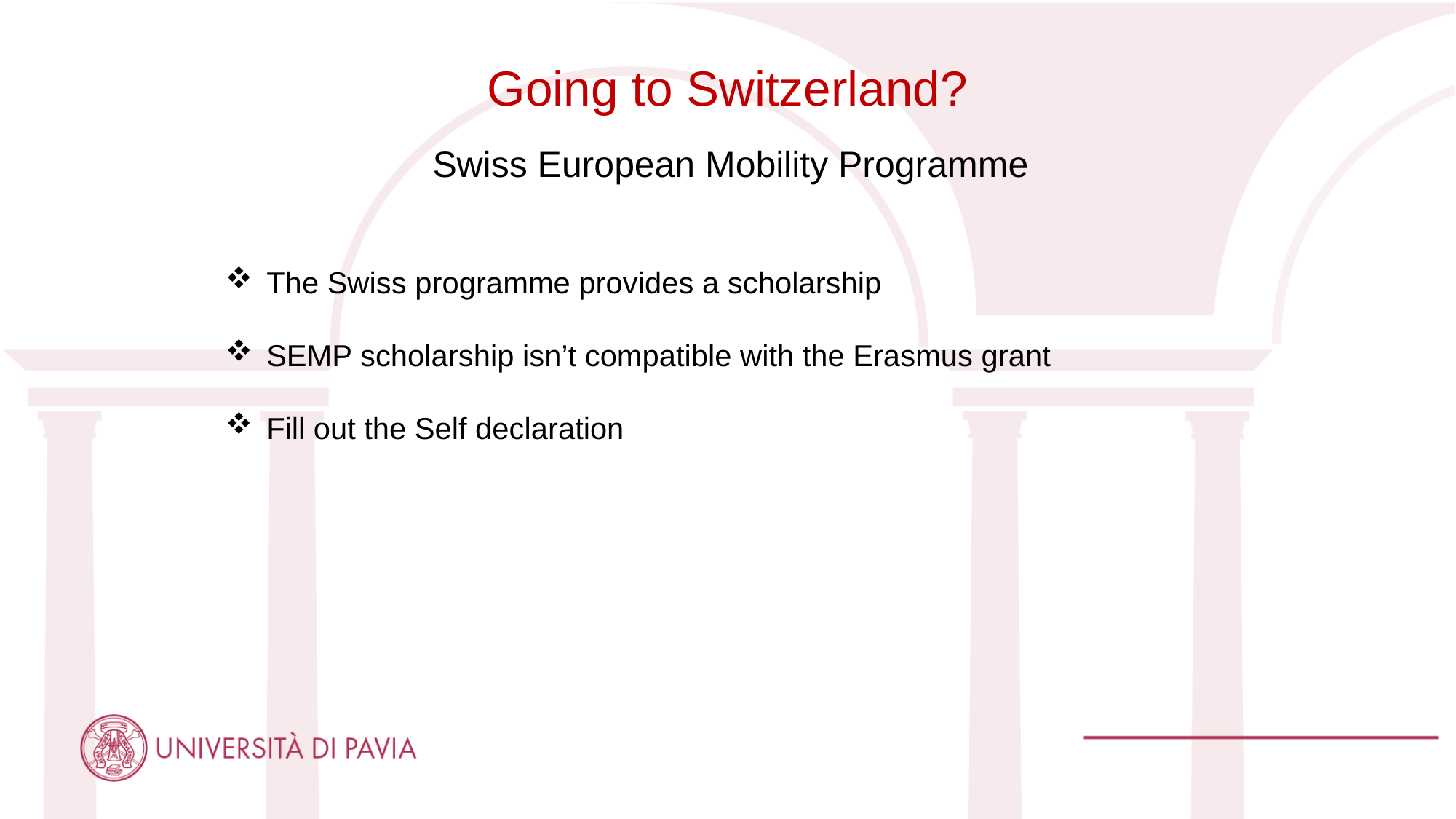

# Going to Switzerland?
Swiss European Mobility Programme
The Swiss programme provides a scholarship

SEMP scholarship isn’t compatible with the Erasmus grant

Fill out the Self declaration